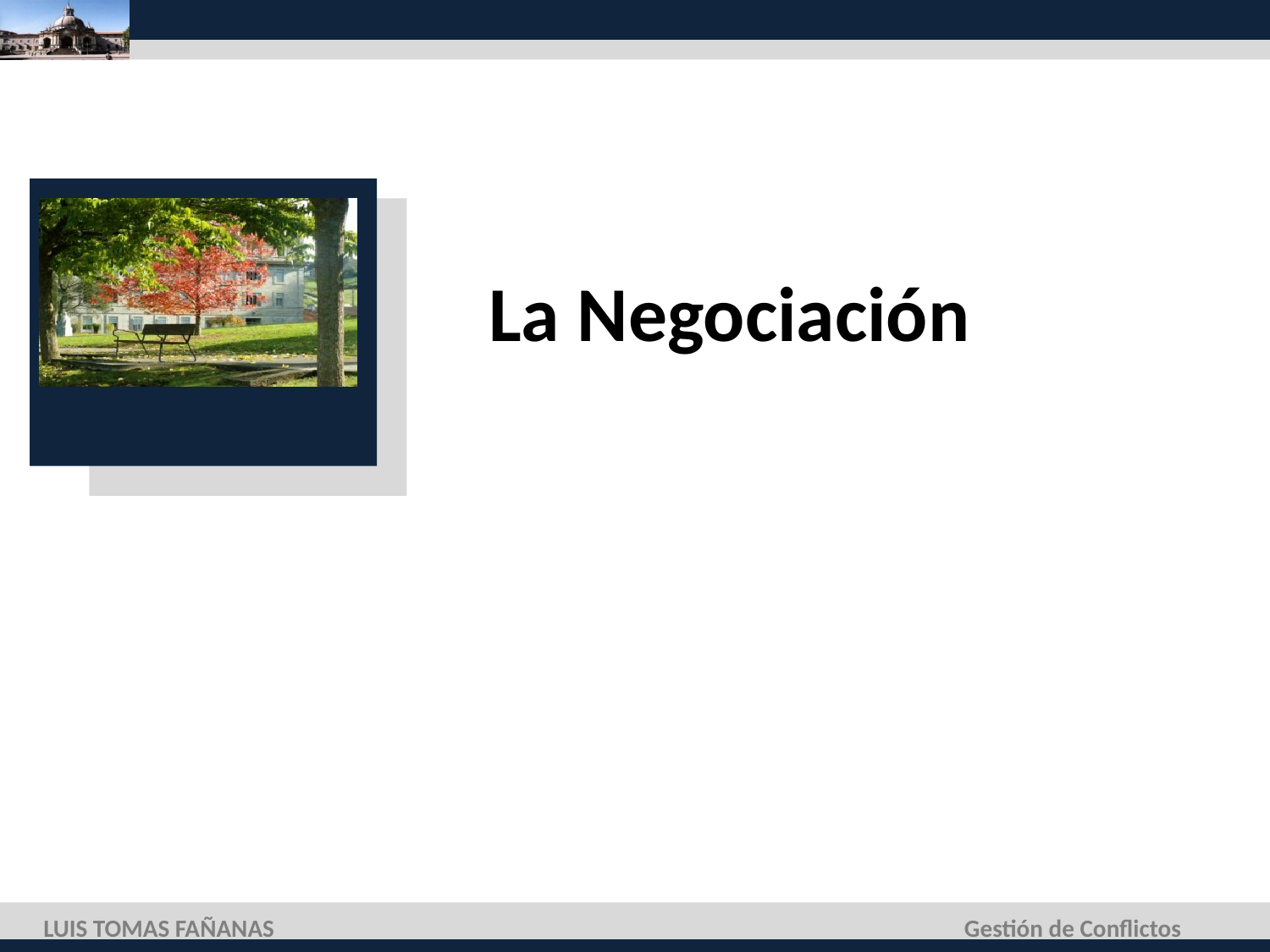

# La Negociación
LUIS TOMAS FAÑANAS
Gestión de Conflictos